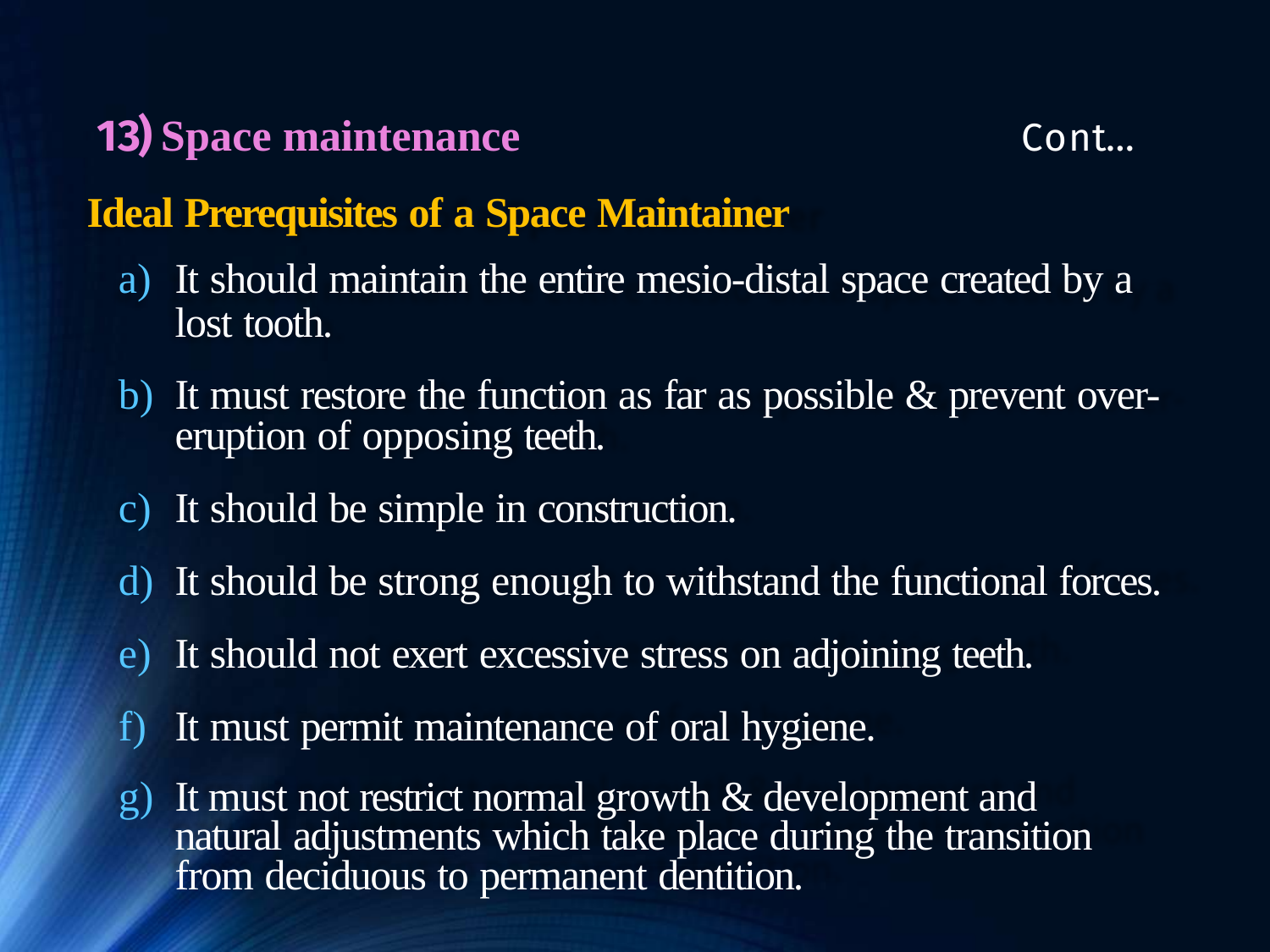

# 13) Space maintenance
Cont…
Ideal Prerequisites of a Space Maintainer
It should maintain the entire mesio-distal space created by a
lost tooth.
It must restore the function as far as possible & prevent over-  eruption of opposing teeth.
It should be simple in construction.
It should be strong enough to withstand the functional forces.
It should not exert excessive stress on adjoining teeth.
It must permit maintenance of oral hygiene.
It must not restrict normal growth & development and  natural adjustments which take place during the transition  from deciduous to permanent dentition.